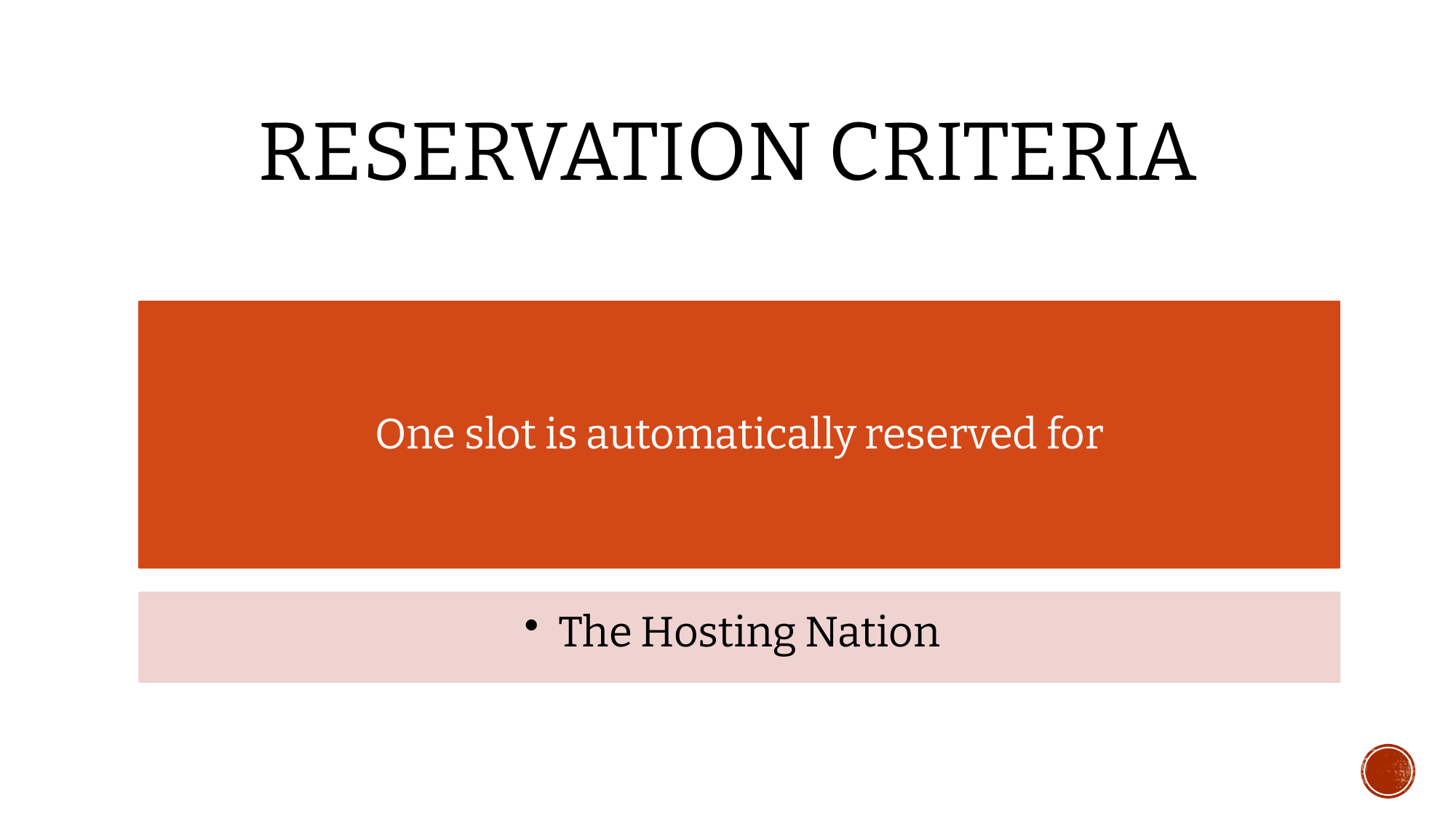

# Reservation criteria
One slot is automatically reserved for
The Hosting Nation